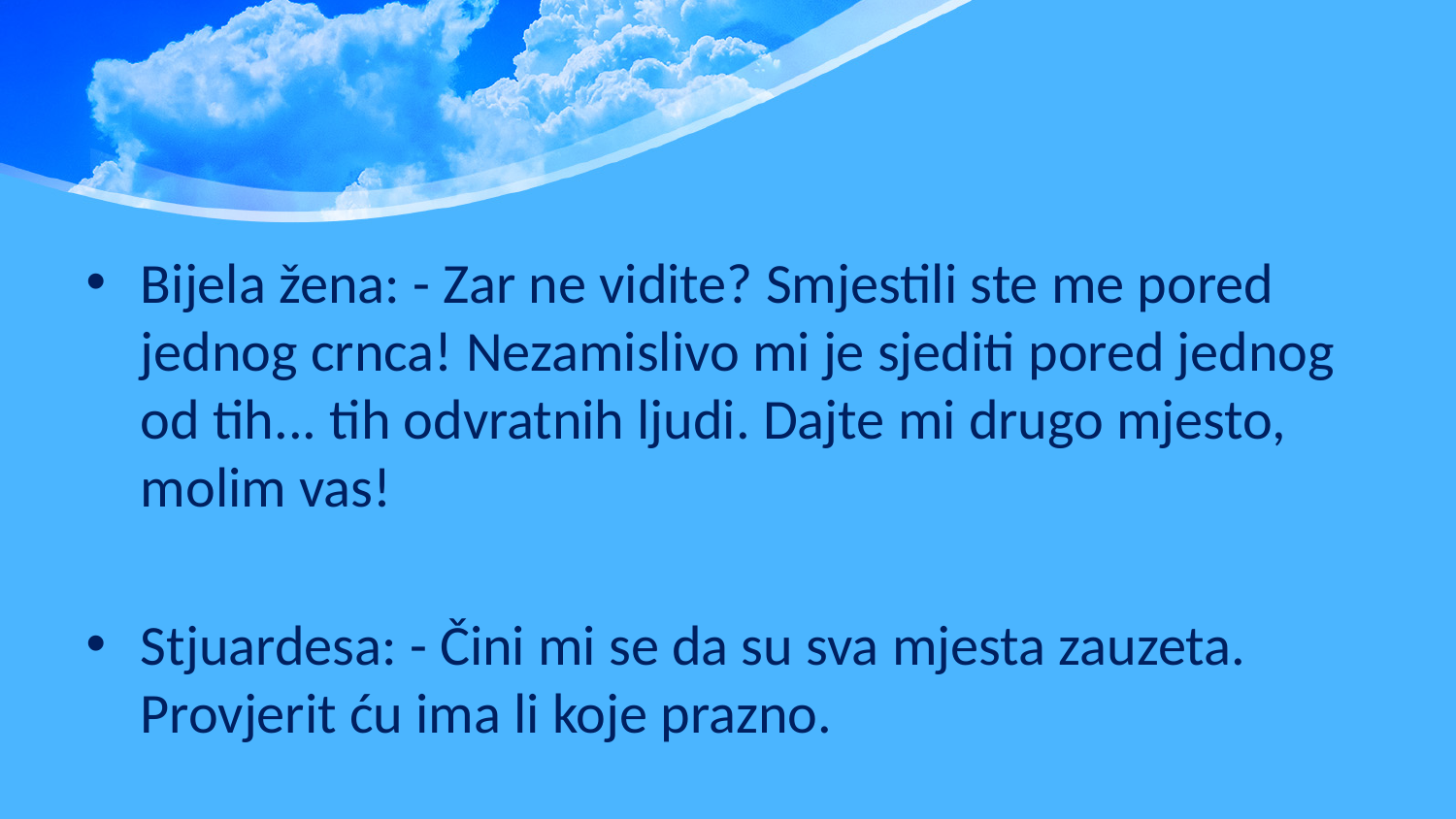

Bijela žena: - Zar ne vidite? Smjestili ste me pored jednog crnca! Nezamislivo mi je sjediti pored jednog od tih... tih odvratnih ljudi. Dajte mi drugo mjesto, molim vas!

Stjuardesa: - Čini mi se da su sva mjesta zauzeta. Provjerit ću ima li koje prazno.